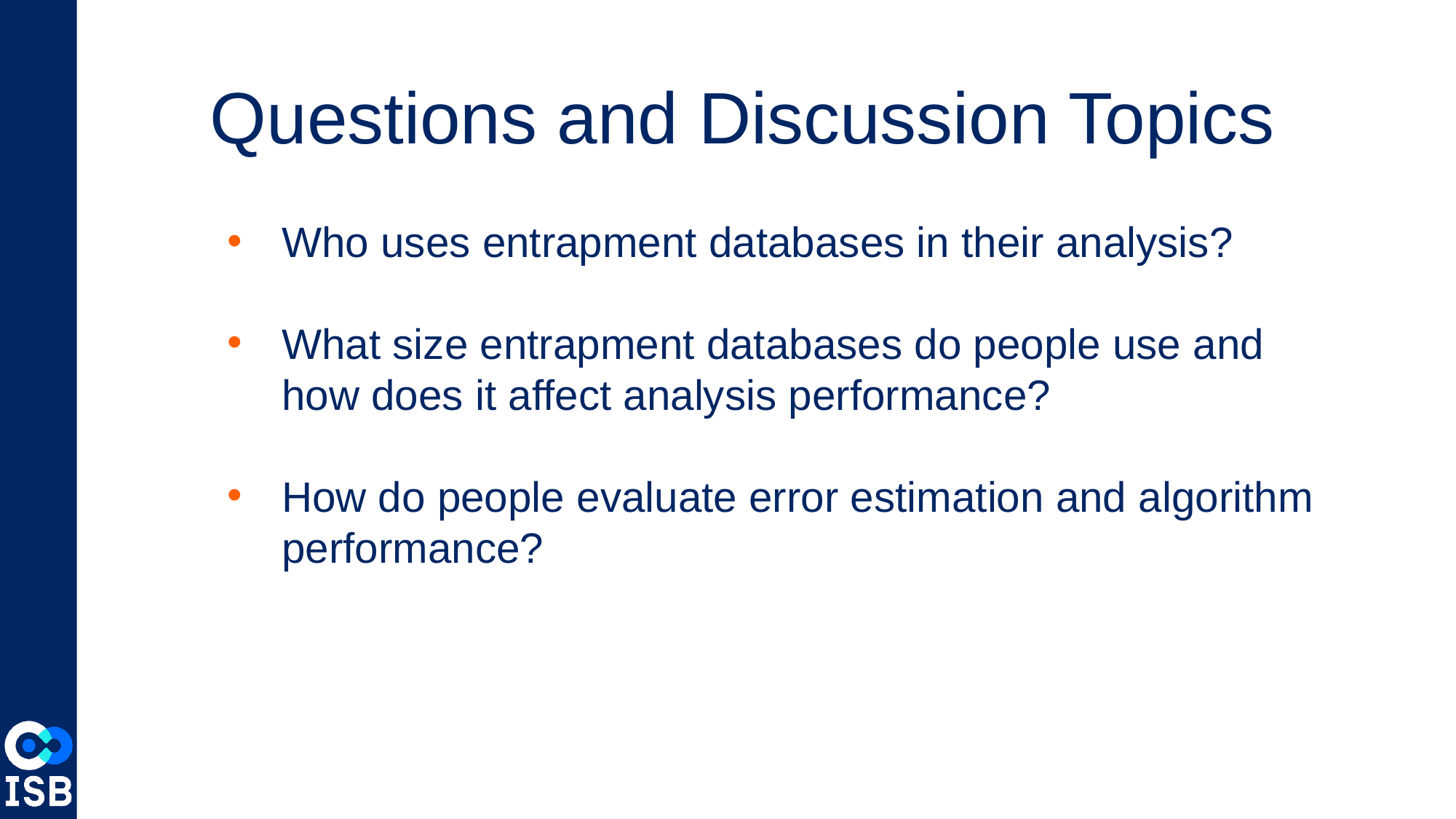

# Questions and Discussion Topics
Who uses entrapment databases in their analysis?

What size entrapment databases do people use and how does it affect analysis performance?

How do people evaluate error estimation and algorithm performance?